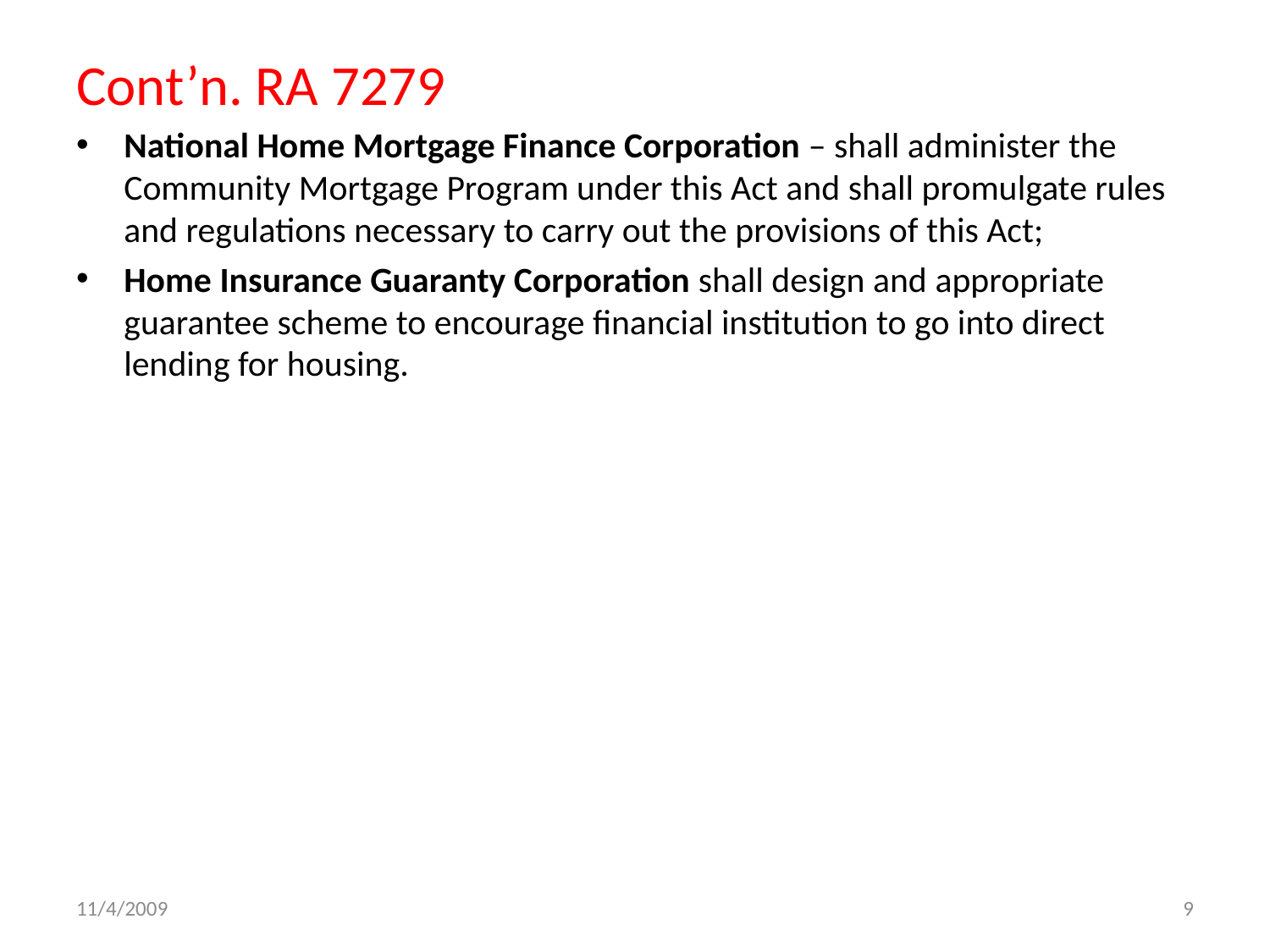

# Cont’n. RA 7279
National Home Mortgage Finance Corporation – shall administer the Community Mortgage Program under this Act and shall promulgate rules and regulations necessary to carry out the provisions of this Act;
Home Insurance Guaranty Corporation shall design and appropriate guarantee scheme to encourage financial institution to go into direct  lending for housing.
11/4/2009
9